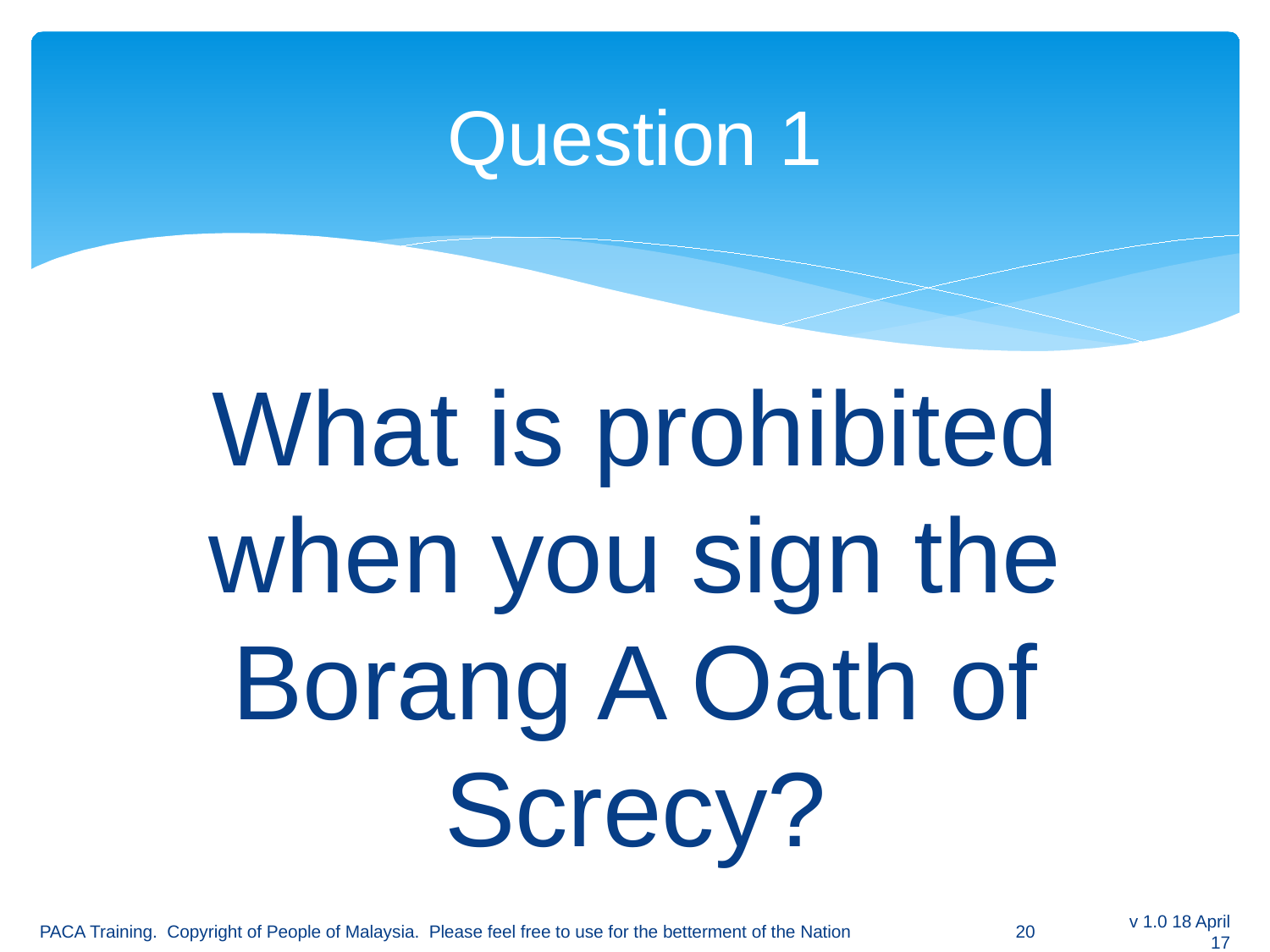

# Question 1
What is prohibited when you sign the Borang A Oath of Screcy?
PACA Training.  Copyright of People of Malaysia.  Please feel free to use for the betterment of the Nation
20
v 1.0 18 April 17